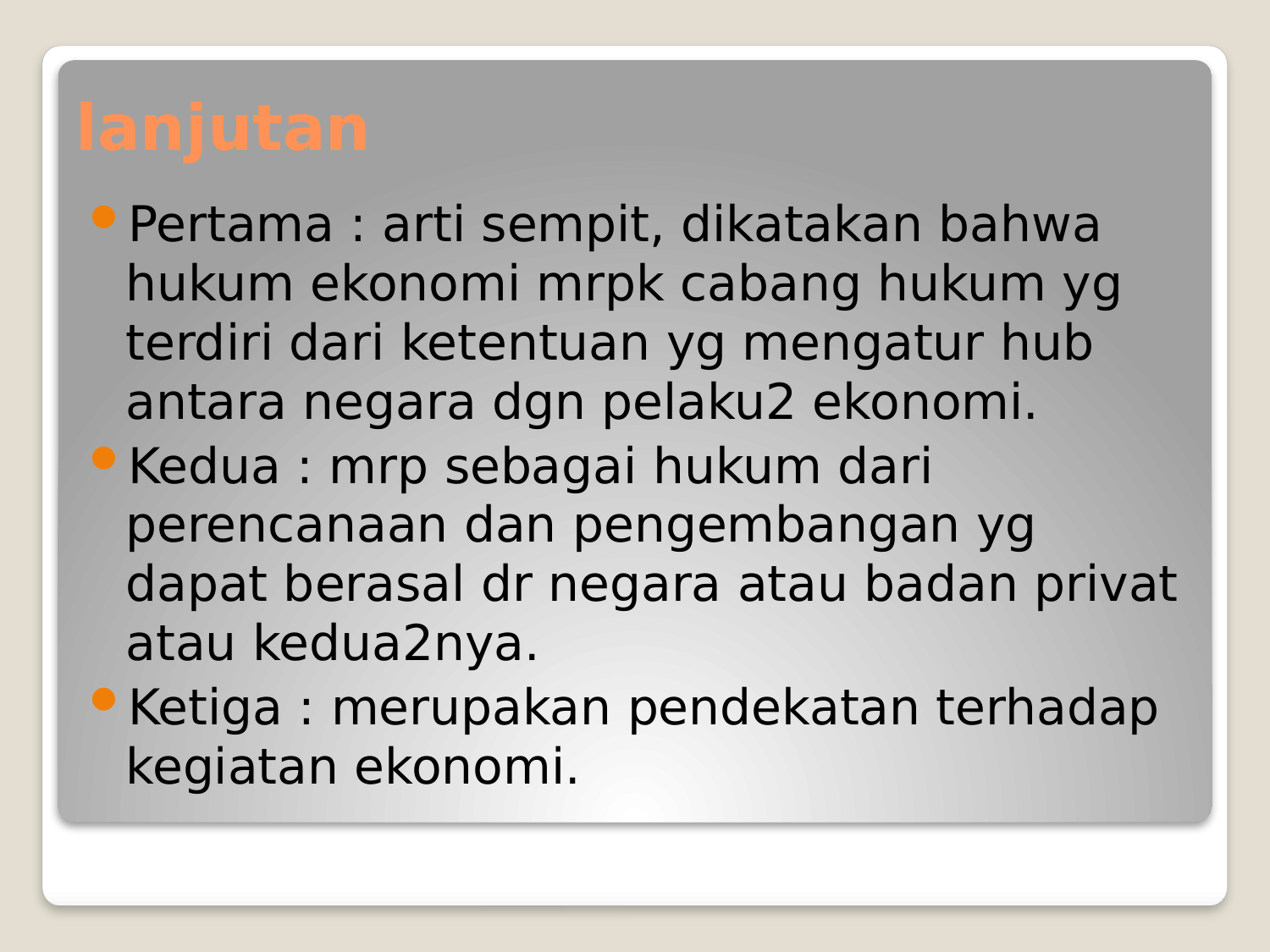

# lanjutan
Pertama : arti sempit, dikatakan bahwa hukum ekonomi mrpk cabang hukum yg terdiri dari ketentuan yg mengatur hub antara negara dgn pelaku2 ekonomi.
Kedua : mrp sebagai hukum dari perencanaan dan pengembangan yg dapat berasal dr negara atau badan privat atau kedua2nya.
Ketiga : merupakan pendekatan terhadap kegiatan ekonomi.